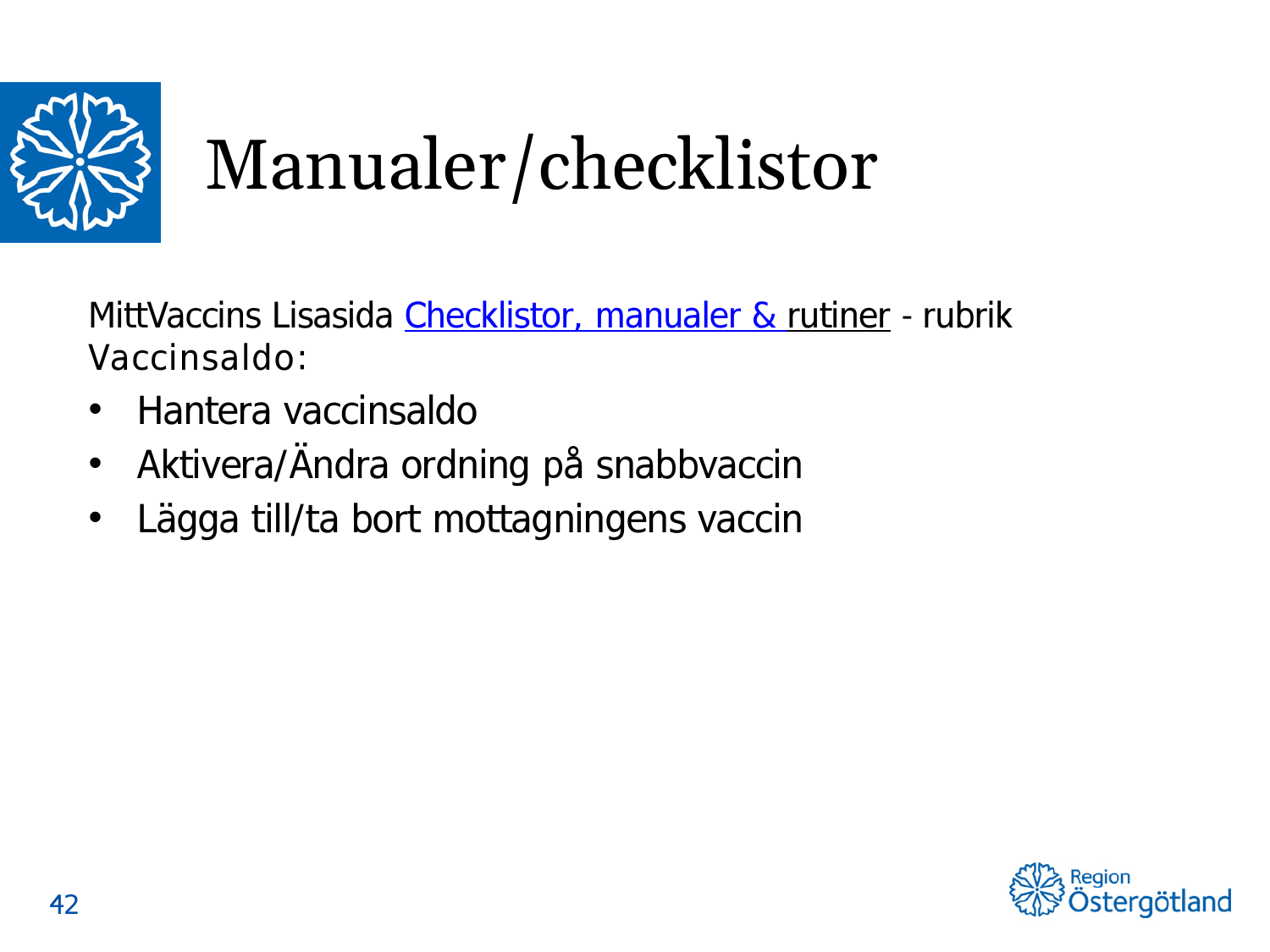

# Manualer/checklistor
MittVaccins Lisasida Checklistor, manualer & rutiner - rubrik Vaccinsaldo:
Hantera vaccinsaldo
Aktivera/Ändra ordning på snabbvaccin
Lägga till/ta bort mottagningens vaccin
42